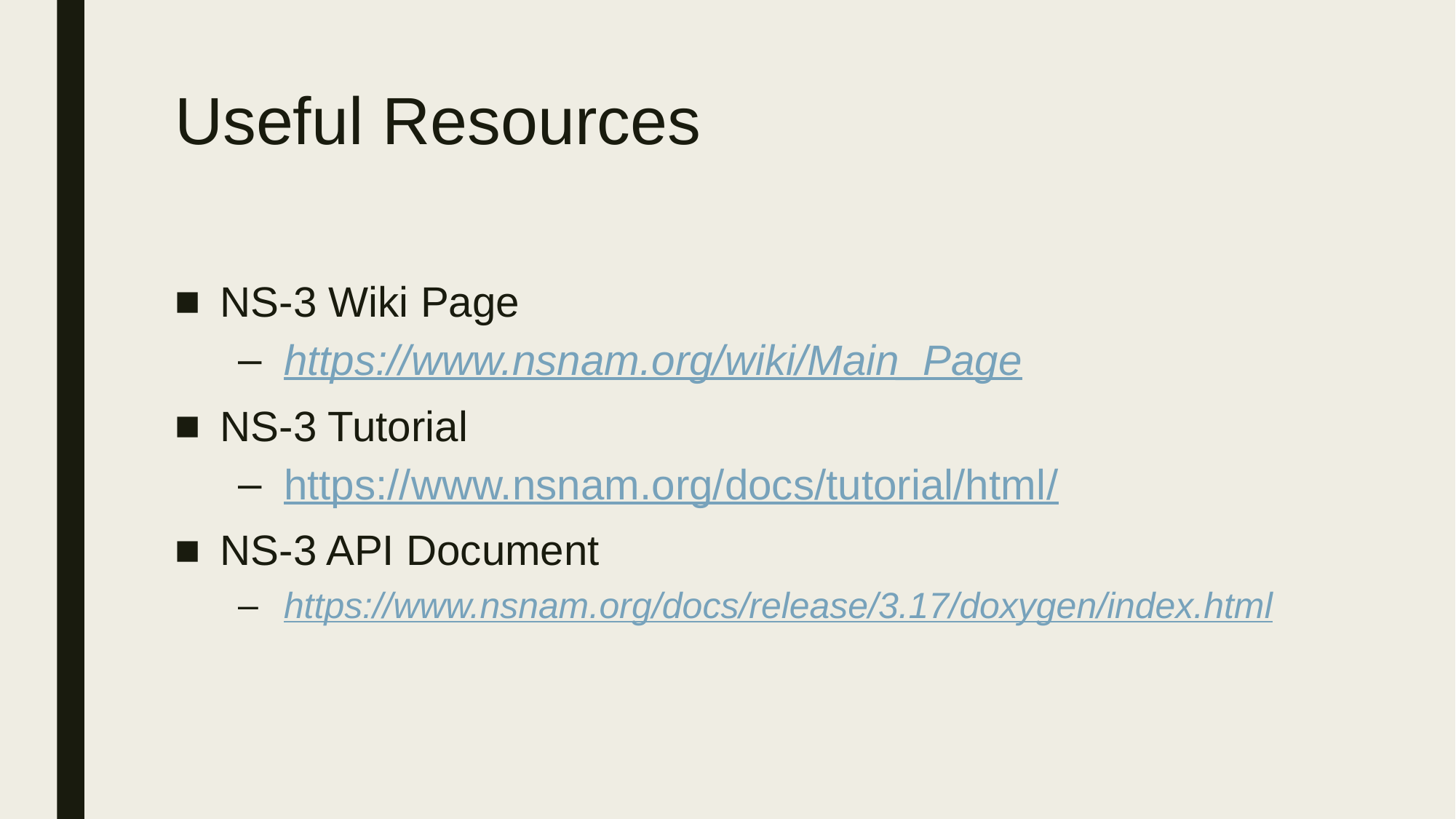

# Useful Resources
NS-3 Wiki Page
https://www.nsnam.org/wiki/Main_Page
NS-3 Tutorial
https://www.nsnam.org/docs/tutorial/html/
NS-3 API Document
https://www.nsnam.org/docs/release/3.17/doxygen/index.html